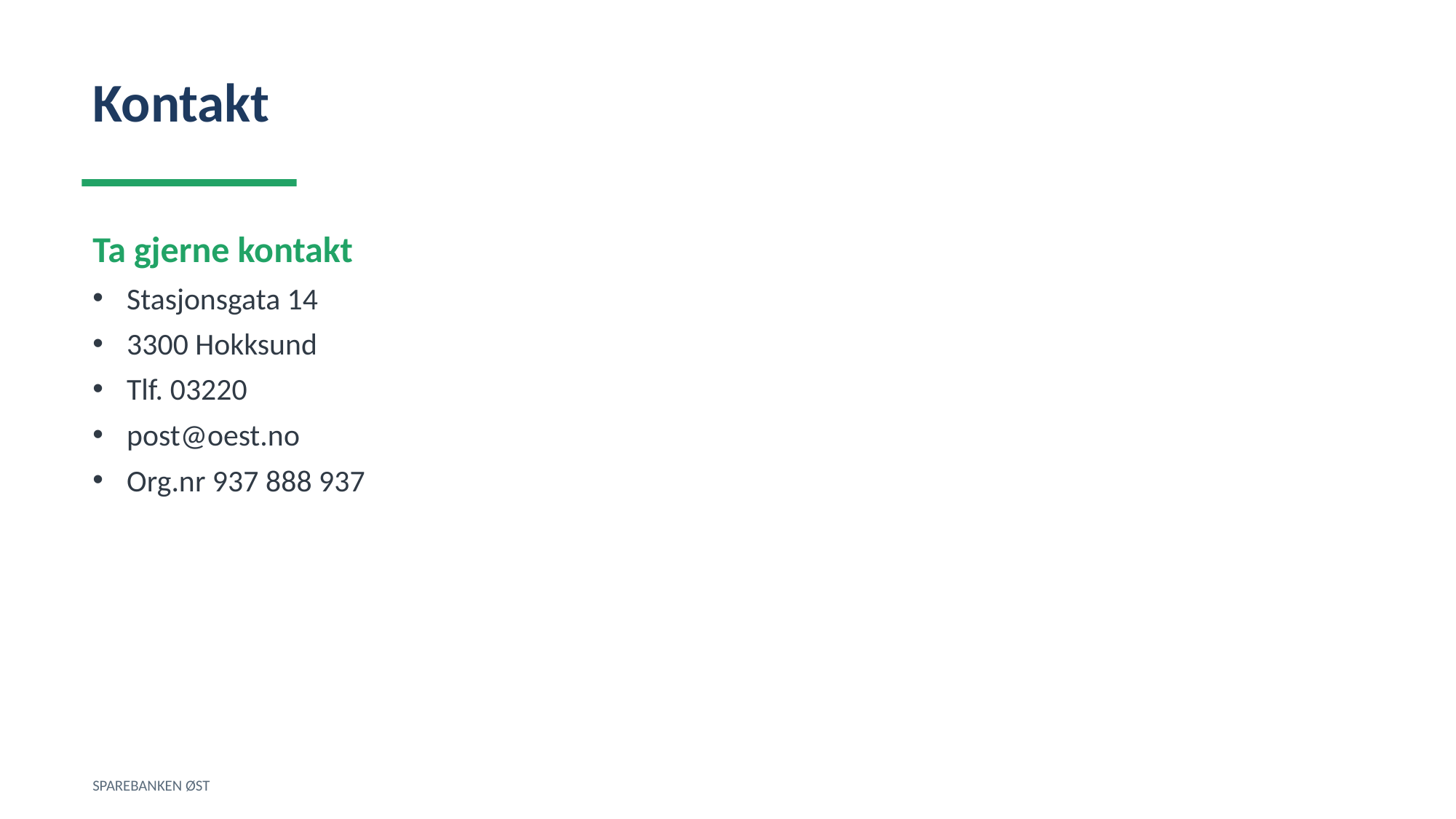

Kontakt

Ta gjerne kontakt
Stasjonsgata 14
3300 Hokksund
Tlf. 03220
post@oest.no
Org.nr 937 888 937
SPAREBANKEN ØST